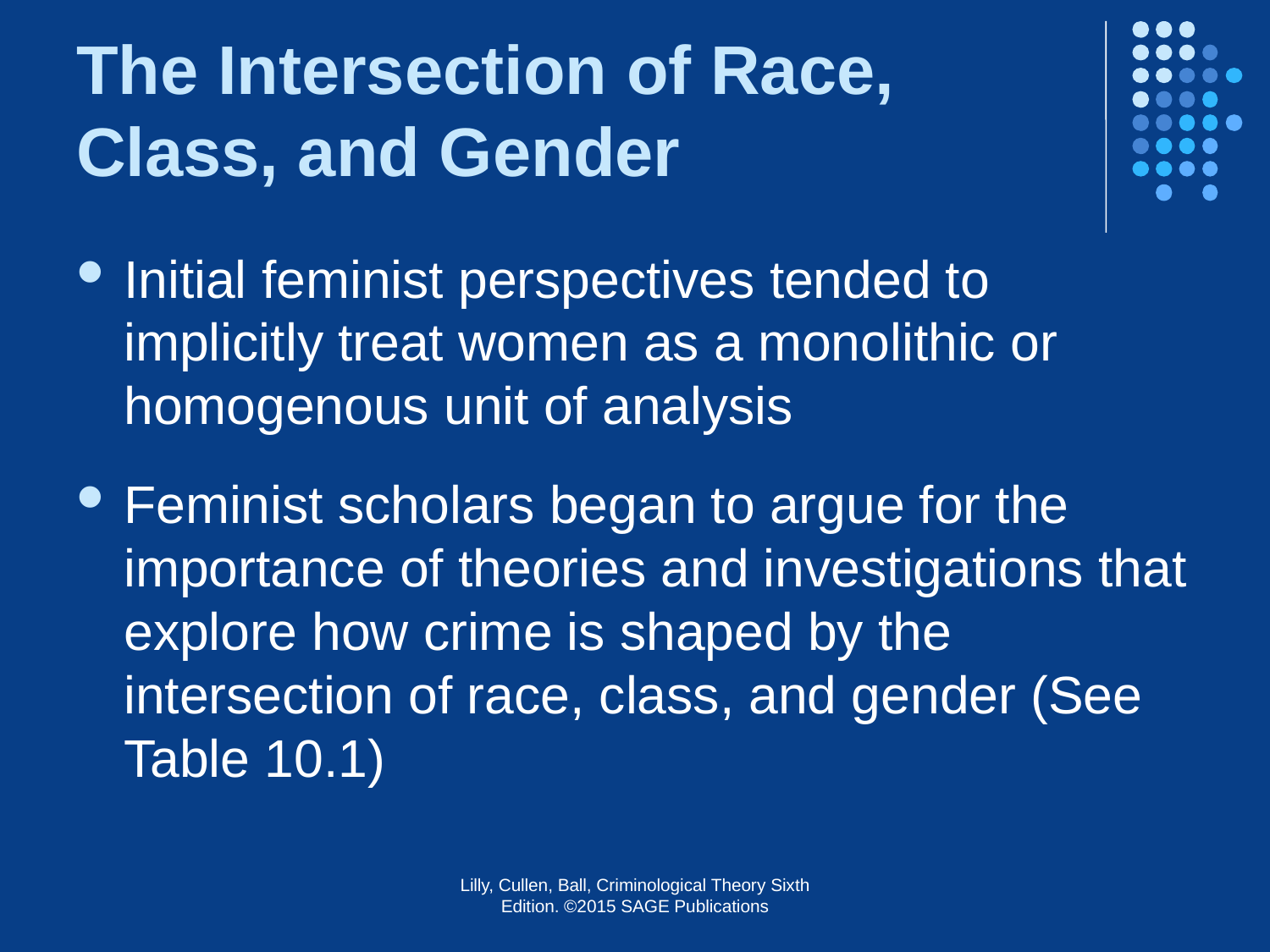

# The Intersection of Race, Class, and Gender
Initial feminist perspectives tended to implicitly treat women as a monolithic or homogenous unit of analysis

Feminist scholars began to argue for the importance of theories and investigations that explore how crime is shaped by the intersection of race, class, and gender (See Table 10.1)
Lilly, Cullen, Ball, Criminological Theory Sixth Edition. ©2015 SAGE Publications